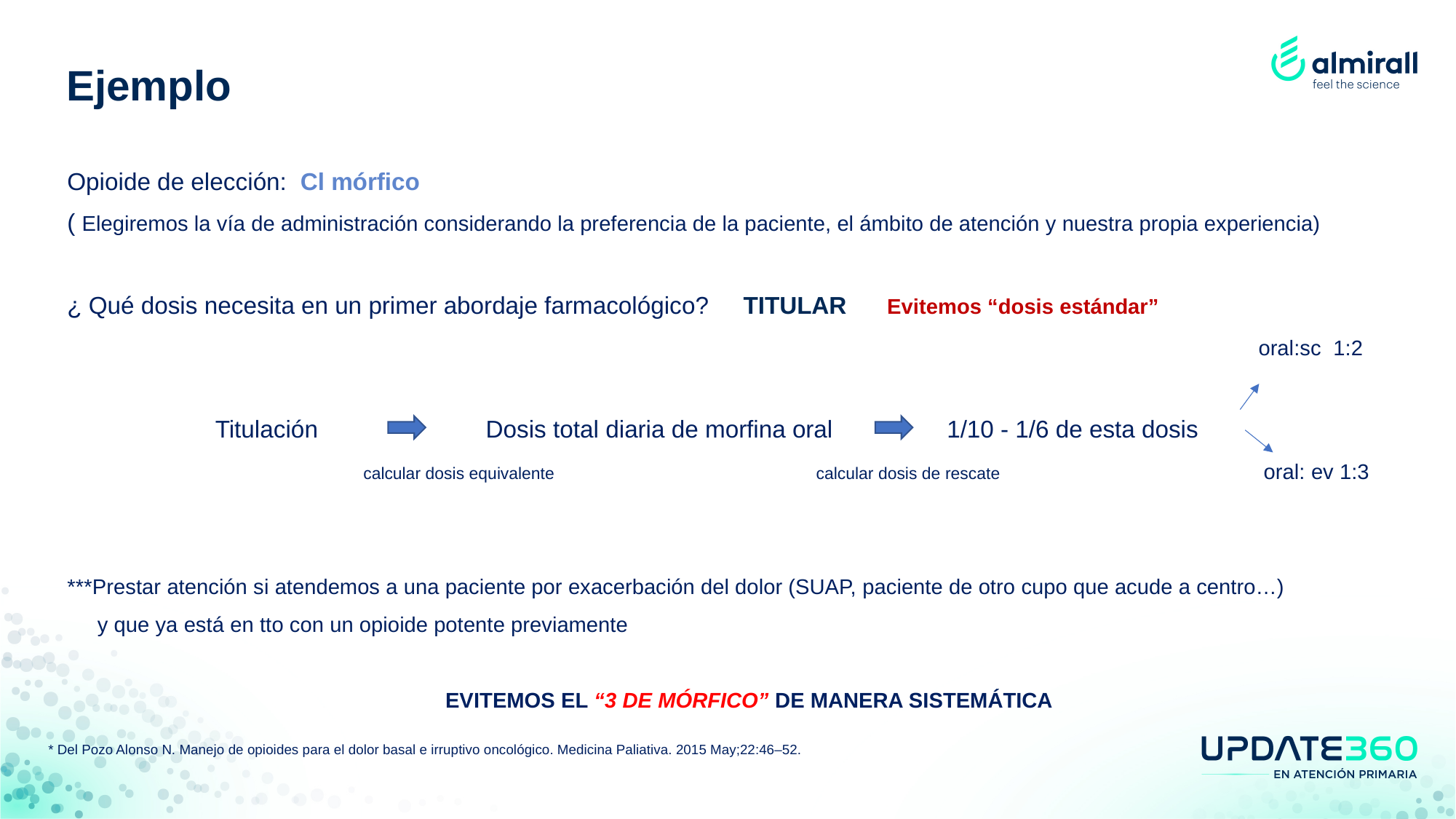

Ejemplo

Opioide de elección:  Cl mórfico
( Elegiremos la vía de administración considerando la preferencia de la paciente, el ámbito de atención y nuestra propia experiencia)

¿ Qué dosis necesita en un primer abordaje farmacológico?     TITULAR      Evitemos “dosis estándar”
                                                                                                                                                                                 oral:sc  1:2

                      Titulación                         Dosis total diaria de morfina oral                 1/10 - 1/6 de esta dosis
                                            calcular dosis equivalente                                            calcular dosis de rescate                                            oral: ev 1:3

***Prestar atención si atendemos a una paciente por exacerbación del dolor (SUAP, paciente de otro cupo que acude a centro…)
     y que ya está en tto con un opioide potente previamente

                                                               EVITEMOS EL “3 DE MÓRFICO” DE MANERA SISTEMÁTICA

* Del Pozo Alonso N. Manejo de opioides para el dolor basal e irruptivo oncológico. Medicina Paliativa. 2015 May;22:46–52.